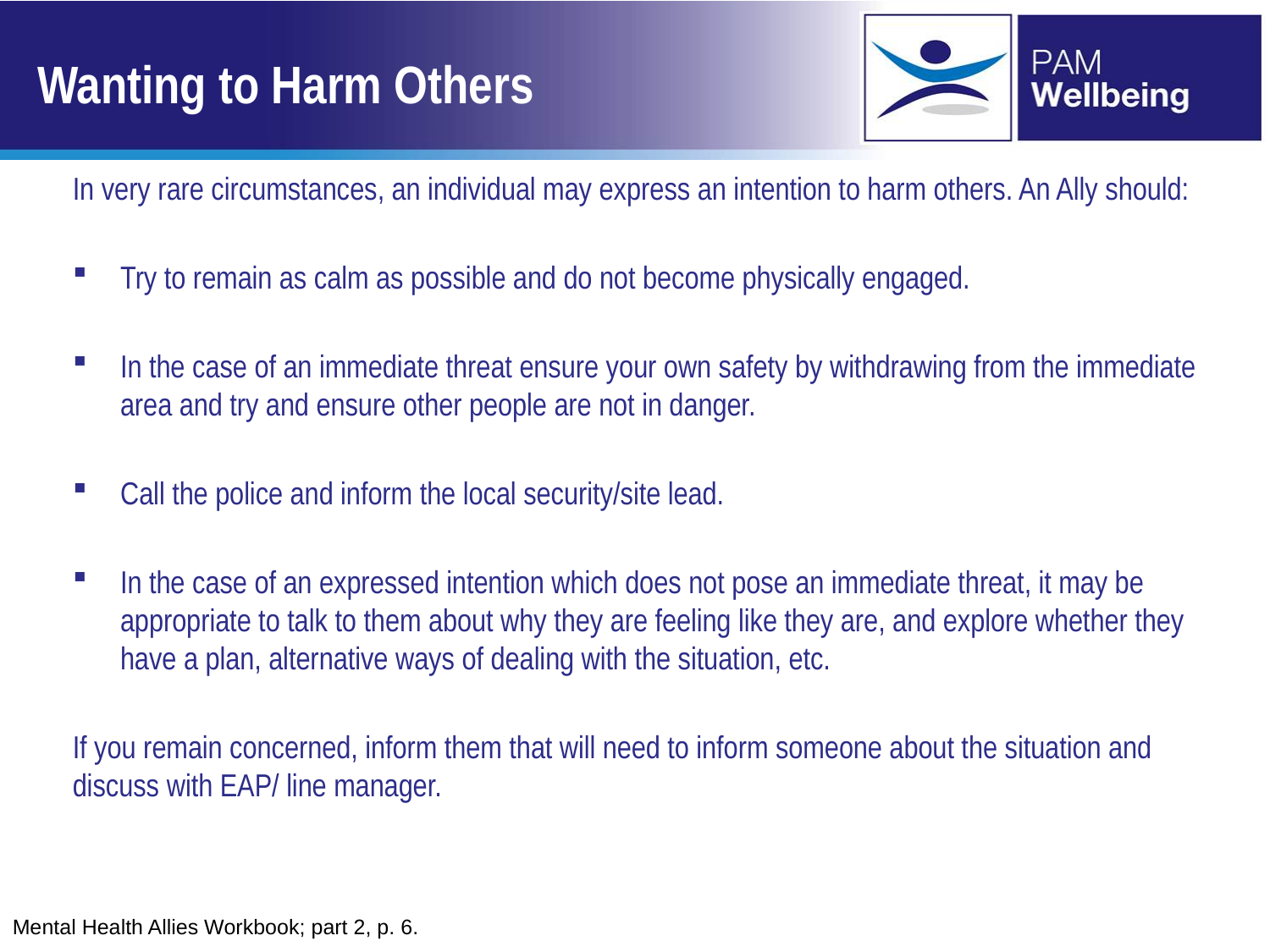

# Wanting to Harm Others
In very rare circumstances, an individual may express an intention to harm others. An Ally should:

Try to remain as calm as possible and do not become physically engaged.

In the case of an immediate threat ensure your own safety by withdrawing from the immediate area and try and ensure other people are not in danger.

Call the police and inform the local security/site lead.

In the case of an expressed intention which does not pose an immediate threat, it may be appropriate to talk to them about why they are feeling like they are, and explore whether they have a plan, alternative ways of dealing with the situation, etc.

If you remain concerned, inform them that will need to inform someone about the situation and discuss with EAP/ line manager.
Mental Health Allies Workbook; part 2, p. 6.